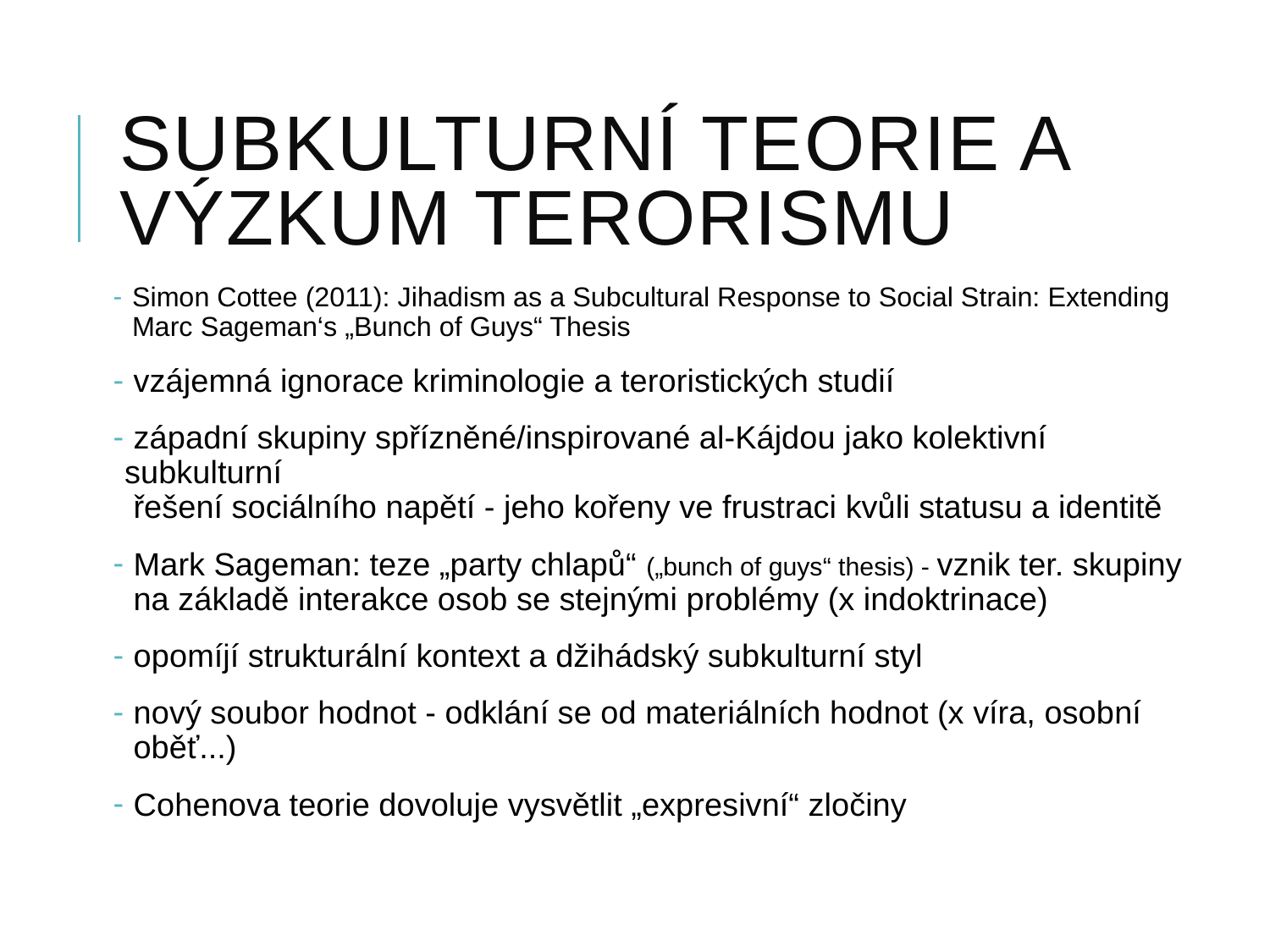

# SUBKULTURNÍ TEORIE A VÝZKUM TERORISMU
 Simon Cottee (2011): Jihadism as a Subcultural Response to Social Strain: Extending
 Marc Sageman‘s „Bunch of Guys“ Thesis
 vzájemná ignorace kriminologie a teroristických studií
 západní skupiny spřízněné/inspirované al-Kájdou jako kolektivní subkulturní
 řešení sociálního napětí - jeho kořeny ve frustraci kvůli statusu a identitě
 Mark Sageman: teze „party chlapů“ („bunch of guys“ thesis) - vznik ter. skupiny
 na základě interakce osob se stejnými problémy (x indoktrinace)
 opomíjí strukturální kontext a džihádský subkulturní styl
 nový soubor hodnot - odklání se od materiálních hodnot (x víra, osobní
 oběť...)
 Cohenova teorie dovoluje vysvětlit „expresivní“ zločiny